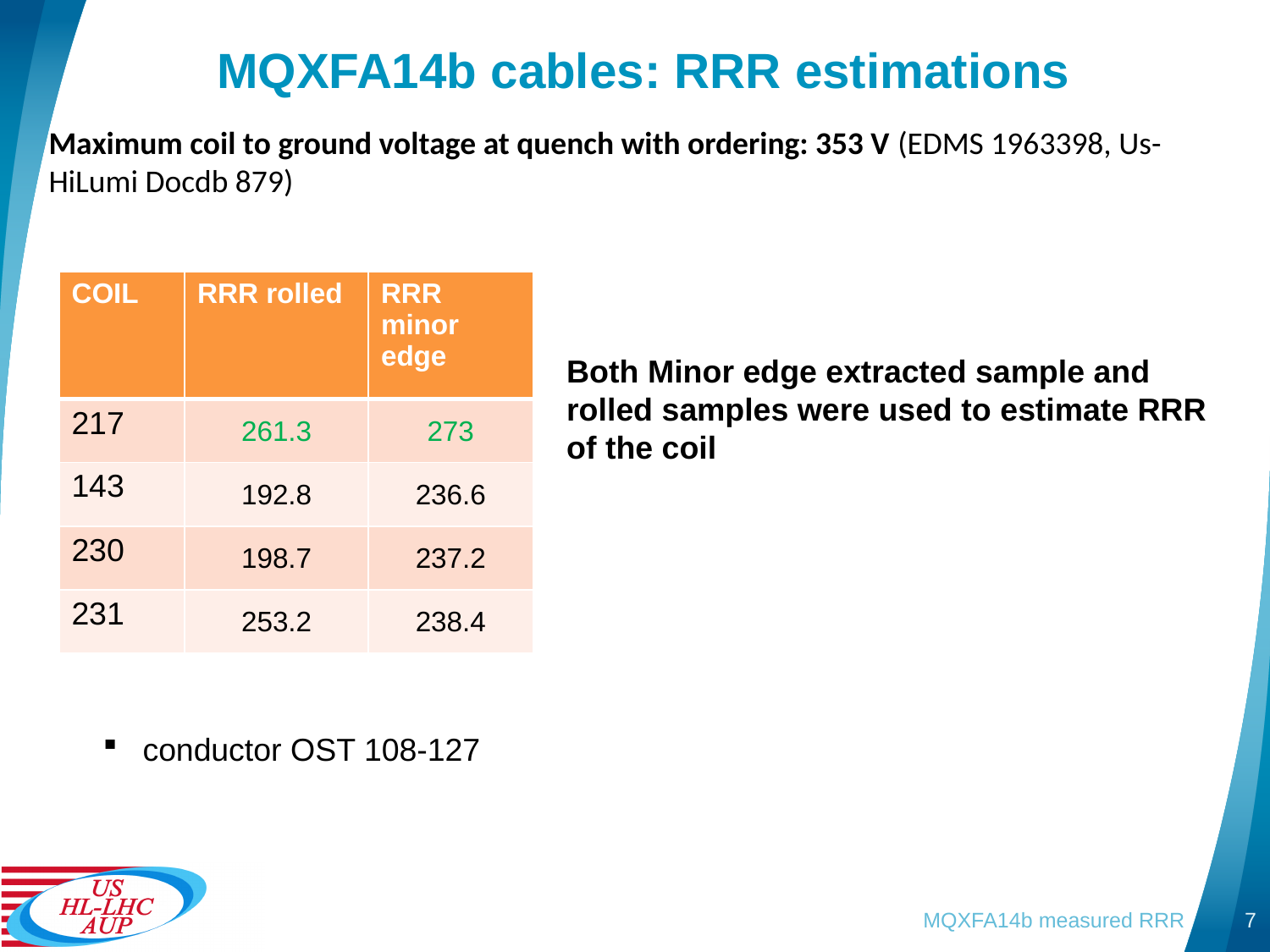

# MQXFA14b cables: RRR estimations
Maximum coil to ground voltage at quench with ordering: 353 V (EDMS 1963398, Us-HiLumi Docdb 879)
| COIL | RRR rolled | RRR minor edge |
| --- | --- | --- |
| 217 | 261.3 | 273 |
| 143 | 192.8 | 236.6 |
| 230 | 198.7 | 237.2 |
| 231 | 253.2 | 238.4 |
Both Minor edge extracted sample and rolled samples were used to estimate RRR of the coil
conductor OST 108-127
MQXFA14b measured RRR
7